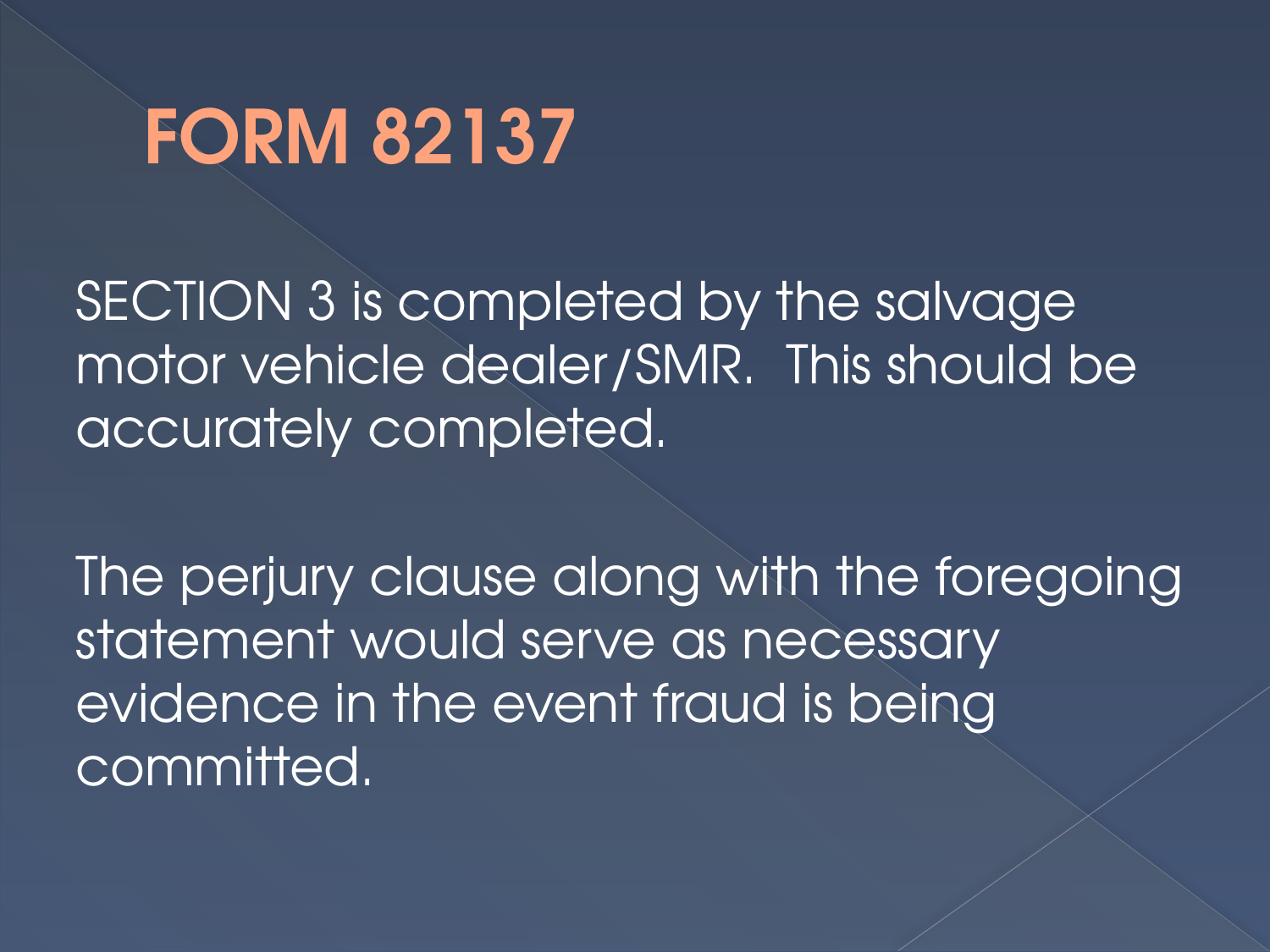

# FORM 82137
SECTION 3 is completed by the salvage motor vehicle dealer/SMR.  This should be accurately completed.

The perjury clause along with the foregoing statement would serve as necessary evidence in the event fraud is being committed.